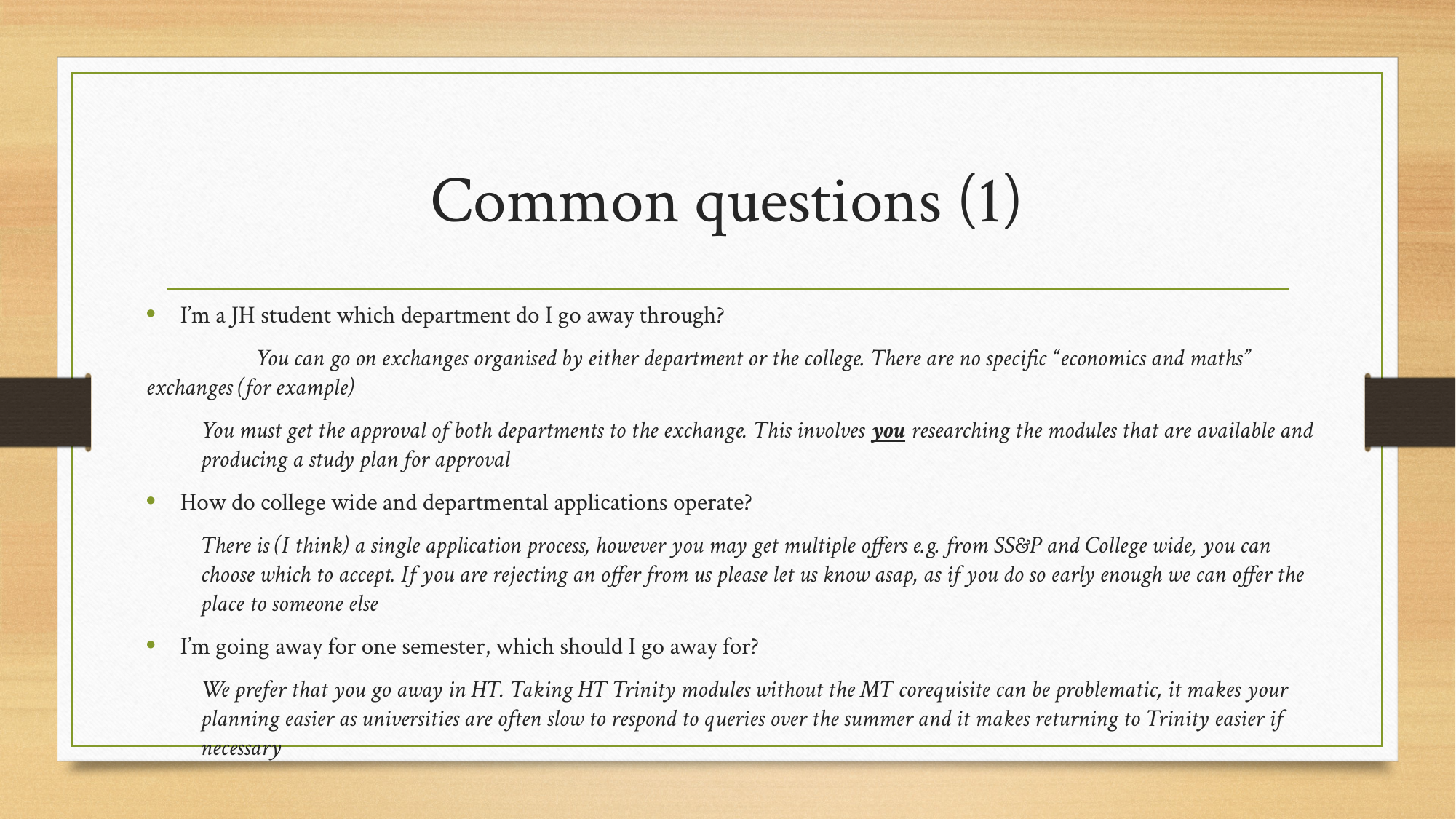

# Common questions (1)
I’m a JH student which department do I go away through?
	You can go on exchanges organised by either department or the college. There are no specific “economics and maths” exchanges (for example)
You must get the approval of both departments to the exchange. This involves you researching the modules that are available and producing a study plan for approval
How do college wide and departmental applications operate?
There is (I think) a single application process, however you may get multiple offers e.g. from SS&P and College wide, you can choose which to accept. If you are rejecting an offer from us please let us know asap, as if you do so early enough we can offer the place to someone else
I’m going away for one semester, which should I go away for?
We prefer that you go away in HT. Taking HT Trinity modules without the MT corequisite can be problematic, it makes your planning easier as universities are often slow to respond to queries over the summer and it makes returning to Trinity easier if necessary